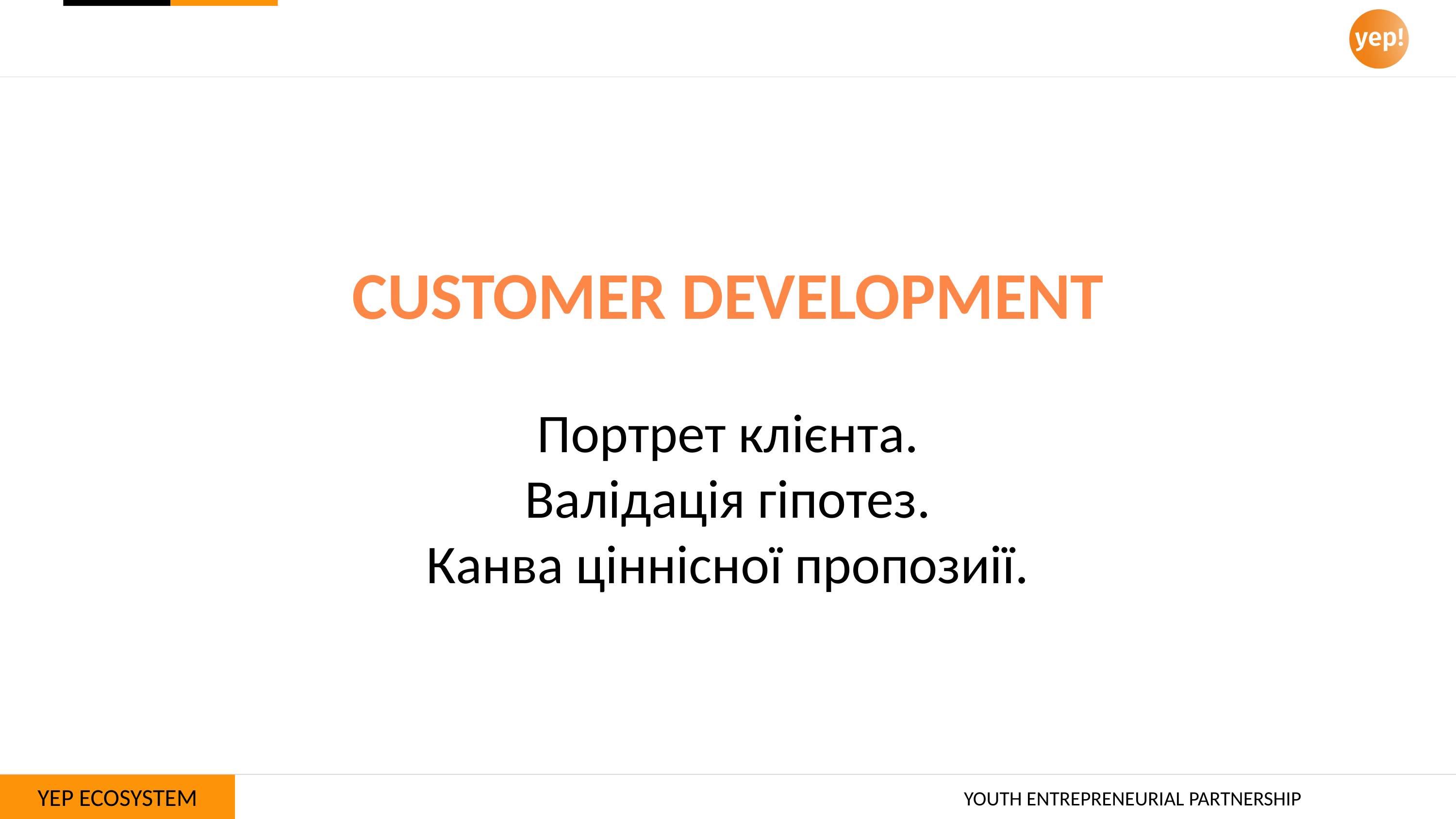

CUSTOMER DEVELOPMENT

Портрет клієнта.
Валідація гіпотез.
Канва ціннісної пропозиії.